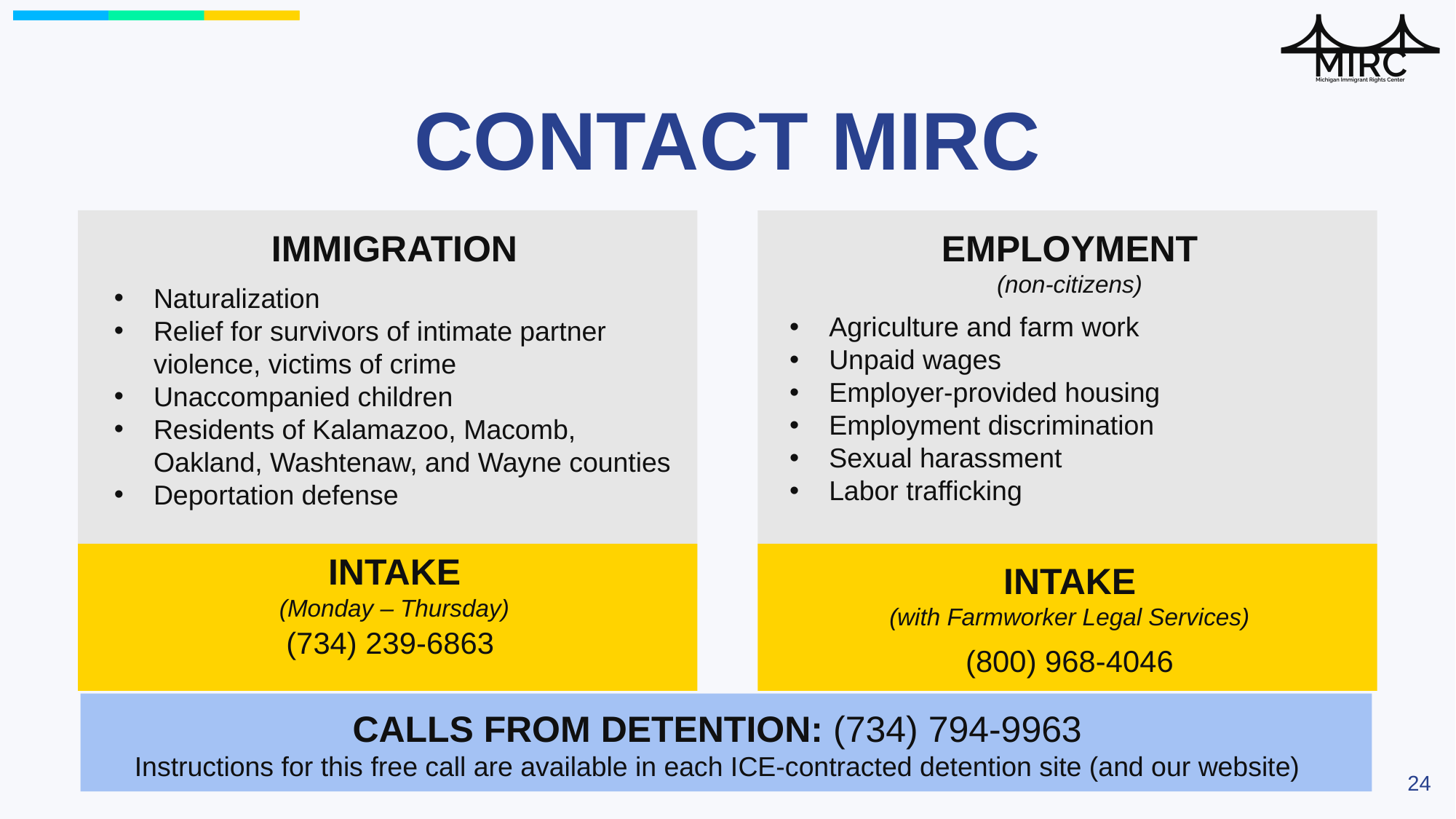

CONTACT MIRC

IMMIGRATION
EMPLOYMENT
(non-citizens)
Naturalization
Relief for survivors of intimate partner violence, victims of crime
Unaccompanied children
Residents of Kalamazoo, Macomb, Oakland, Washtenaw, and Wayne counties
Deportation defense

Agriculture and farm work
Unpaid wages
Employer-provided housing
Employment discrimination
Sexual harassment
Labor trafficking
INTAKE
(Monday – Thursday)

INTAKE
(with Farmworker Legal Services)
(734) 239-6863
(800) 968-4046

CALLS FROM DETENTION: (734) 794-9963
Instructions for this free call are available in each ICE-contracted detention site (and our website)

24